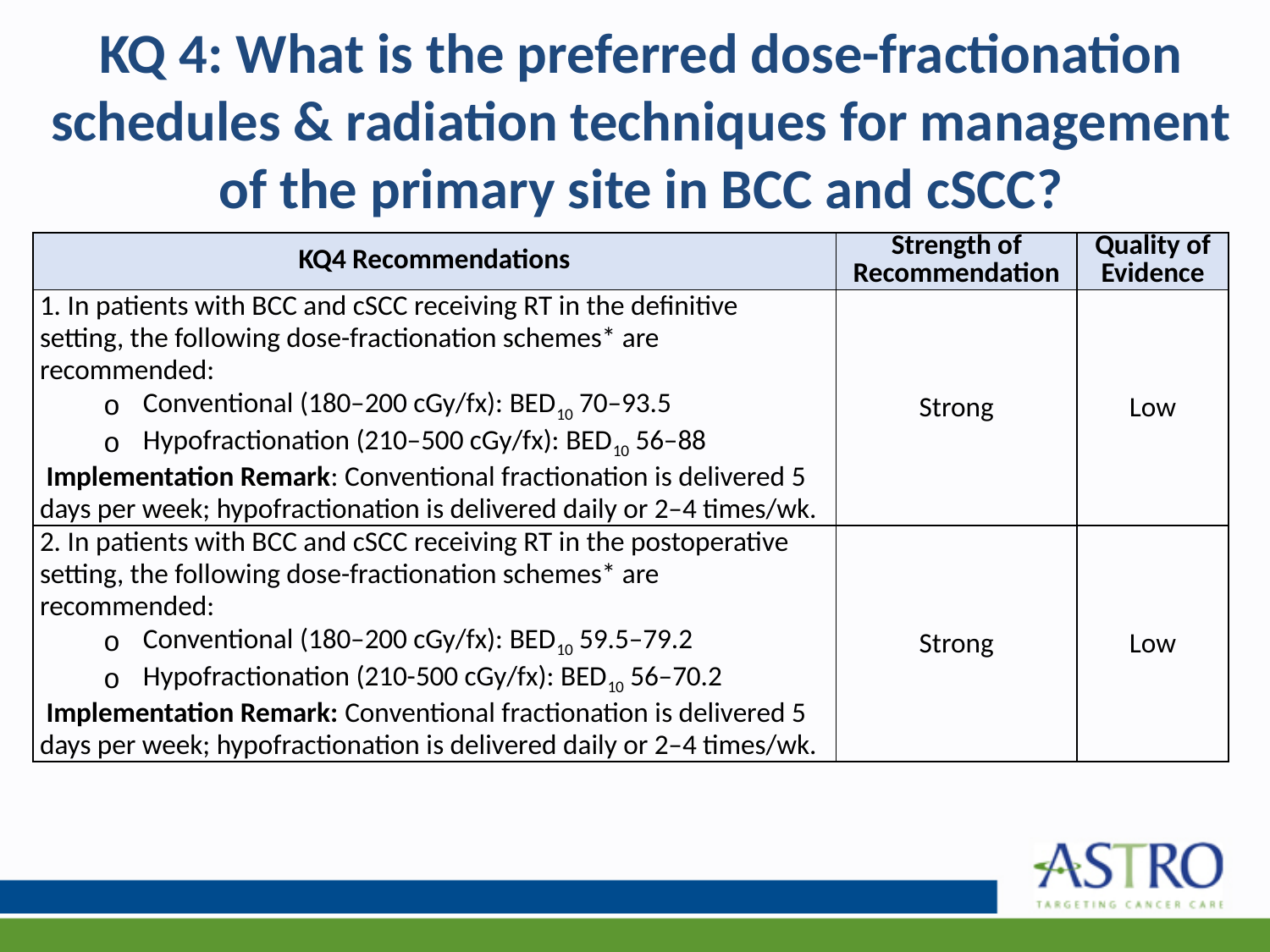

# KQ 4: What is the preferred dose-fractionation schedules & radiation techniques for management of the primary site in BCC and cSCC?
| KQ4 Recommendations | Strength of Recommendation | Quality of Evidence |
| --- | --- | --- |
| 1. In patients with BCC and cSCC receiving RT in the definitive setting, the following dose-fractionation schemes\* are recommended: Conventional (180–200 cGy/fx): BED10 70–93.5 Hypofractionation (210–500 cGy/fx): BED10 56–88  Implementation Remark: Conventional fractionation is delivered 5 days per week; hypofractionation is delivered daily or 2–4 times/wk. | Strong | Low |
| 2. In patients with BCC and cSCC receiving RT in the postoperative setting, the following dose-fractionation schemes\* are recommended: Conventional (180–200 cGy/fx): BED10 59.5–79.2 Hypofractionation (210-500 cGy/fx): BED10 56–70.2  Implementation Remark: Conventional fractionation is delivered 5 days per week; hypofractionation is delivered daily or 2–4 times/wk. | Strong | Low |